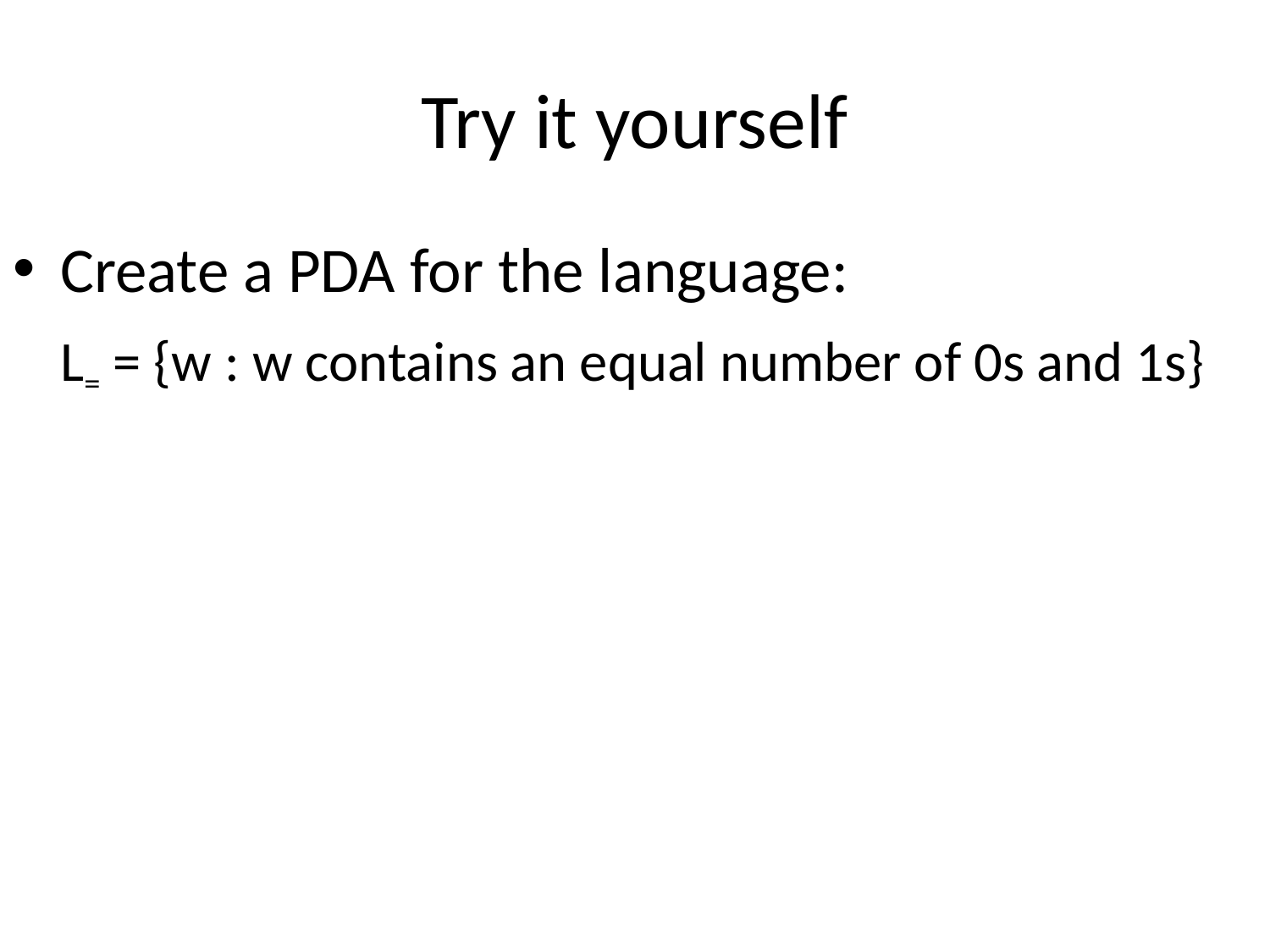

# Try it yourself
Create a PDA for the language:
	L= = {w : w contains an equal number of 0s and 1s}